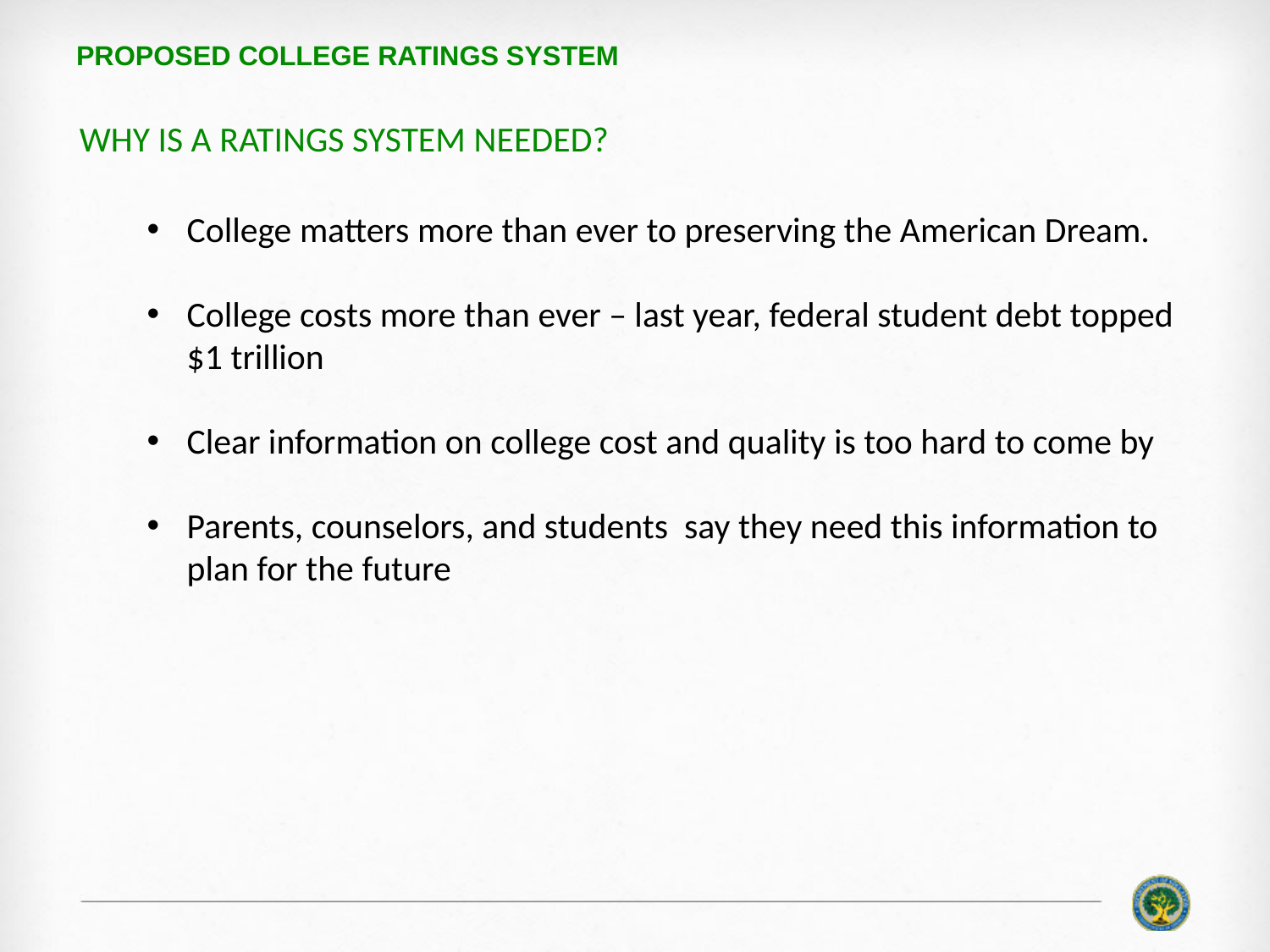

# Proposed college ratings system
Why IS A RATINGS SYSTEM NEEDED?

College matters more than ever to preserving the American Dream.

College costs more than ever – last year, federal student debt topped $1 trillion

Clear information on college cost and quality is too hard to come by

Parents, counselors, and students  say they need this information to plan for the future